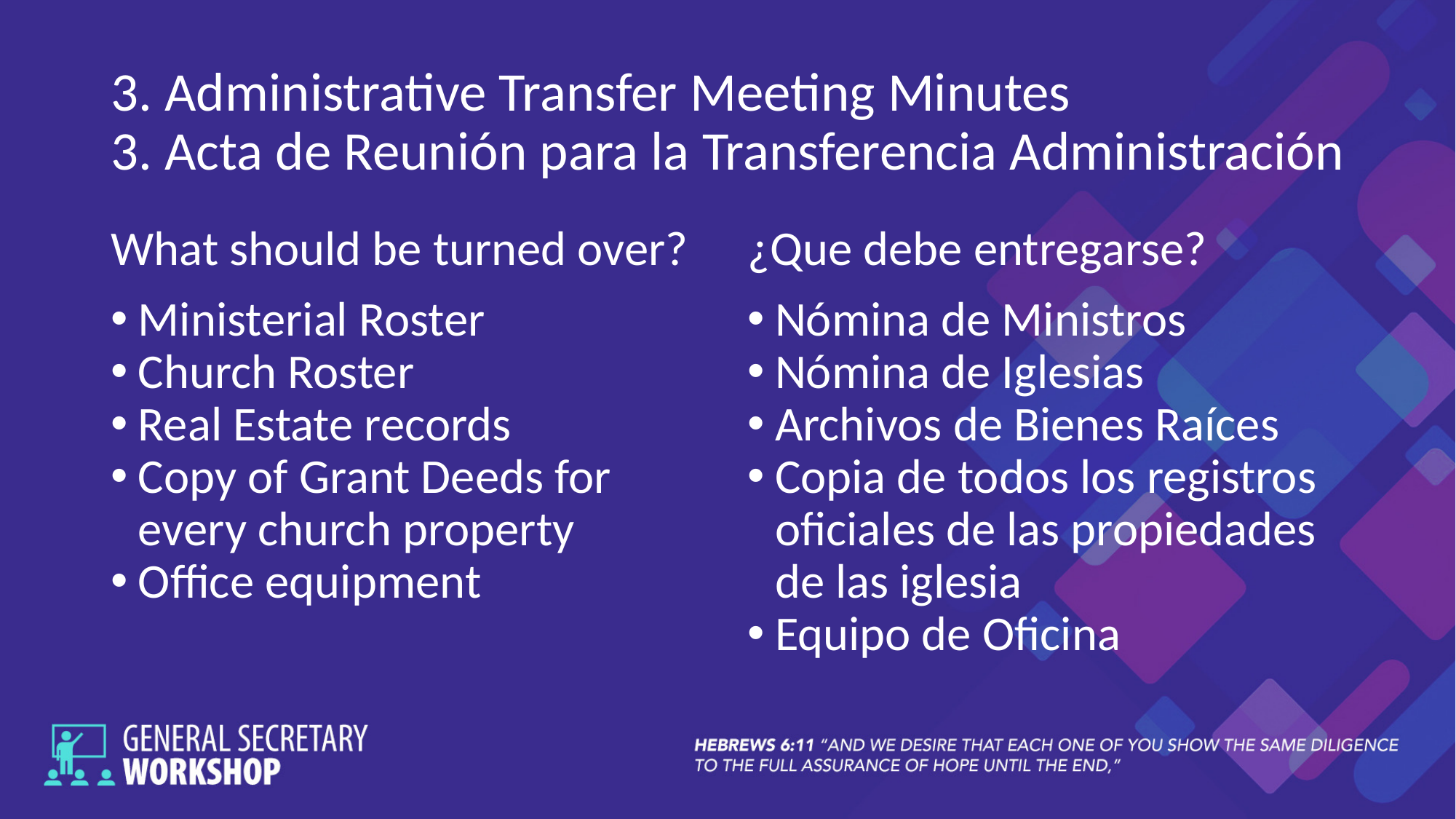

# 3. Administrative Transfer Meeting Minutes 3. Acta de Reunión para la Transferencia Administración
What should be turned over?
Ministerial Roster
Church Roster
Real Estate records
Copy of Grant Deeds for every church property
Office equipment
¿Que debe entregarse?
Nómina de Ministros
Nómina de Iglesias
Archivos de Bienes Raíces
Copia de todos los registros oficiales de las propiedades de las iglesia
Equipo de Oficina